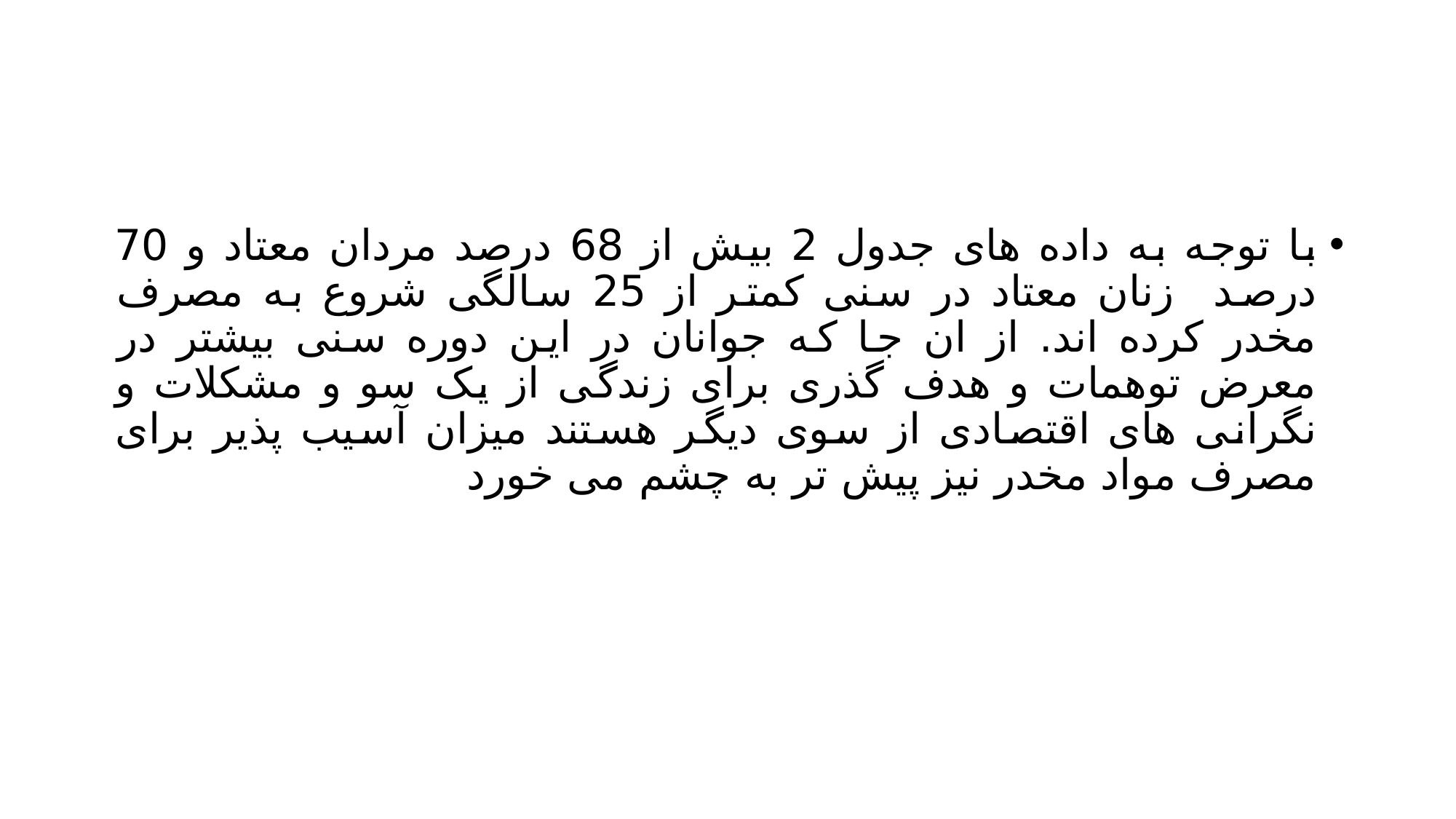

#
با توجه به داده های جدول 2 بیش از 68 درصد مردان معتاد و 70 درصد  زنان معتاد در سنی کمتر از 25 سالگی شروع به مصرف مخدر کرده اند. از ان جا که جوانان در این دوره سنی بیشتر در معرض توهمات و هدف گذری برای زندگی از یک سو و مشکلات و نگرانی های اقتصادی از سوی دیگر هستند میزان آسیب پذیر برای مصرف مواد مخدر نیز پیش تر به چشم می خورد